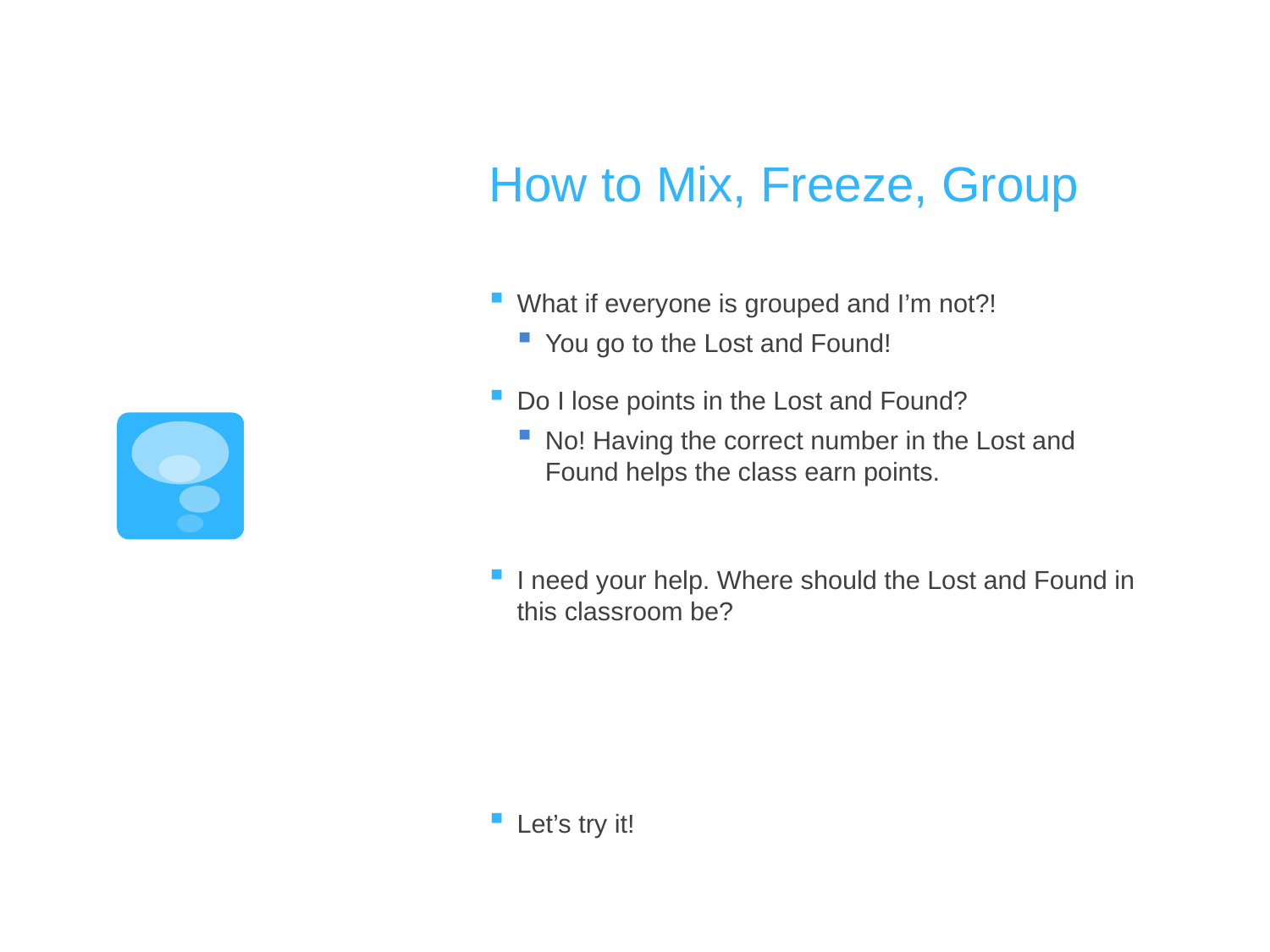

# How to Mix, Freeze, Group
What if everyone is grouped and I’m not?!
You go to the Lost and Found!
Do I lose points in the Lost and Found?
No! Having the correct number in the Lost and Found helps the class earn points.

I need your help. Where should the Lost and Found in this classroom be?

Let’s try it!